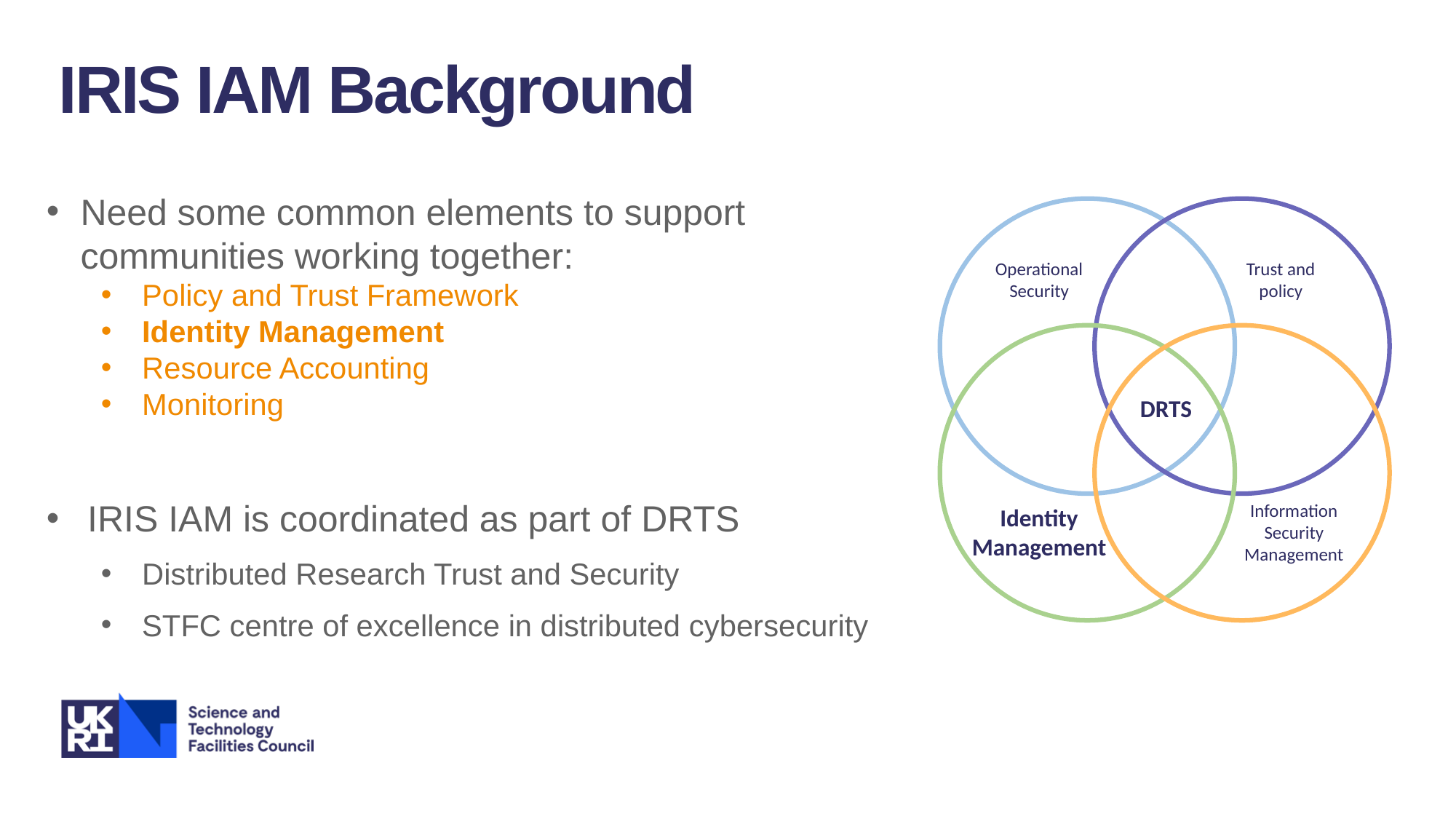

IRIS IAM Background

Need some common elements to support communities working together: ​
Policy and Trust Framework​
Identity Management​
Resource Accounting​
Monitoring

IRIS IAM is coordinated as part of DRTS
Distributed Research Trust and Security
STFC centre of excellence in distributed cybersecurity

Trust and policy
Operational Security

DRTS
Information Security Management
Identity Management